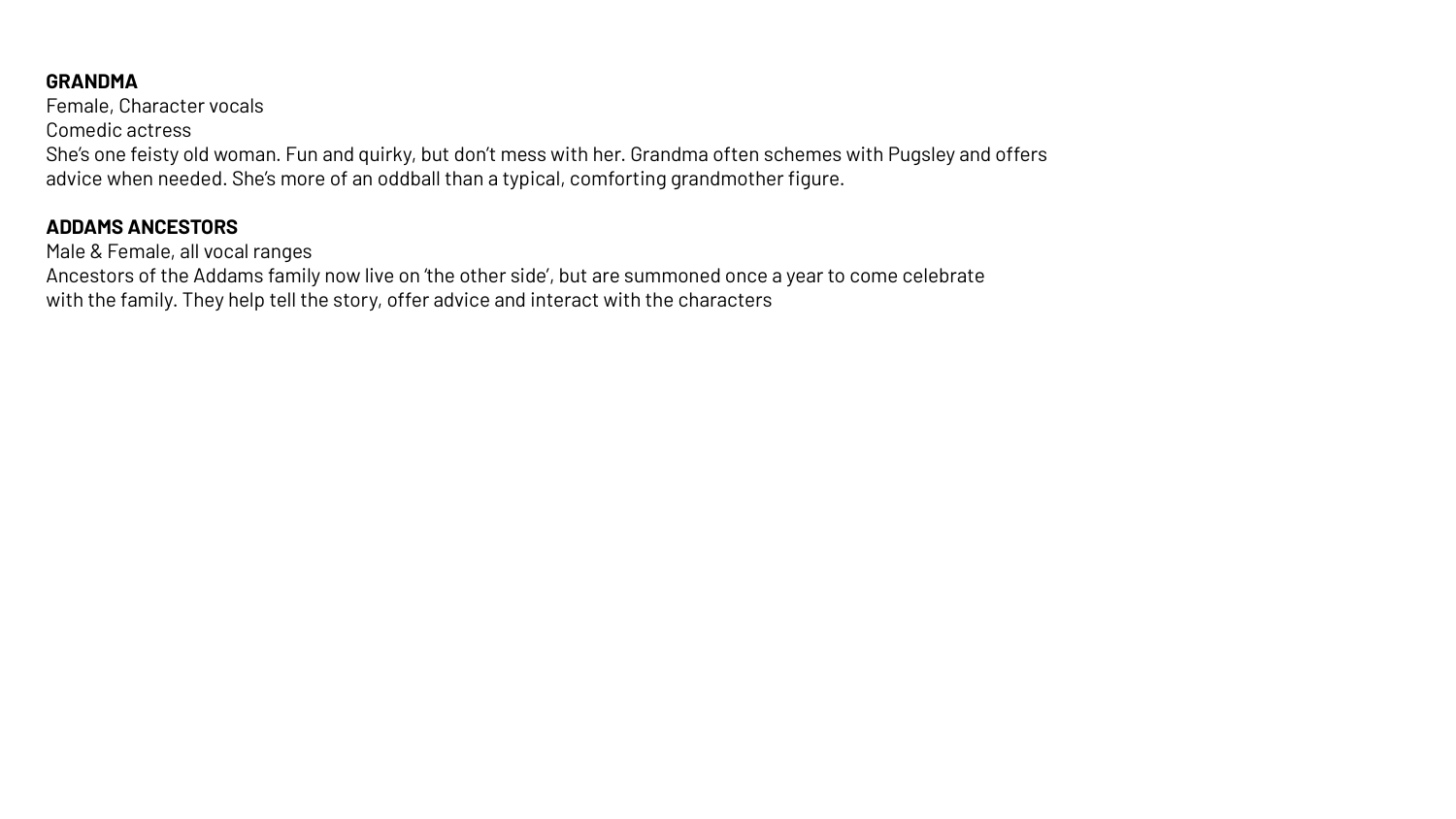

GRANDMA
Female, Character vocals
Comedic actress
She’s one feisty old woman. Fun and quirky, but don’t mess with her. Grandma often schemes with Pugsley and offers
advice when needed. She’s more of an oddball than a typical, comforting grandmother figure.

ADDAMS ANCESTORS
Male & Female, all vocal ranges
Ancestors of the Addams family now live on ‘the other side’, but are summoned once a year to come celebrate
with the family. They help tell the story, offer advice and interact with the characters

#